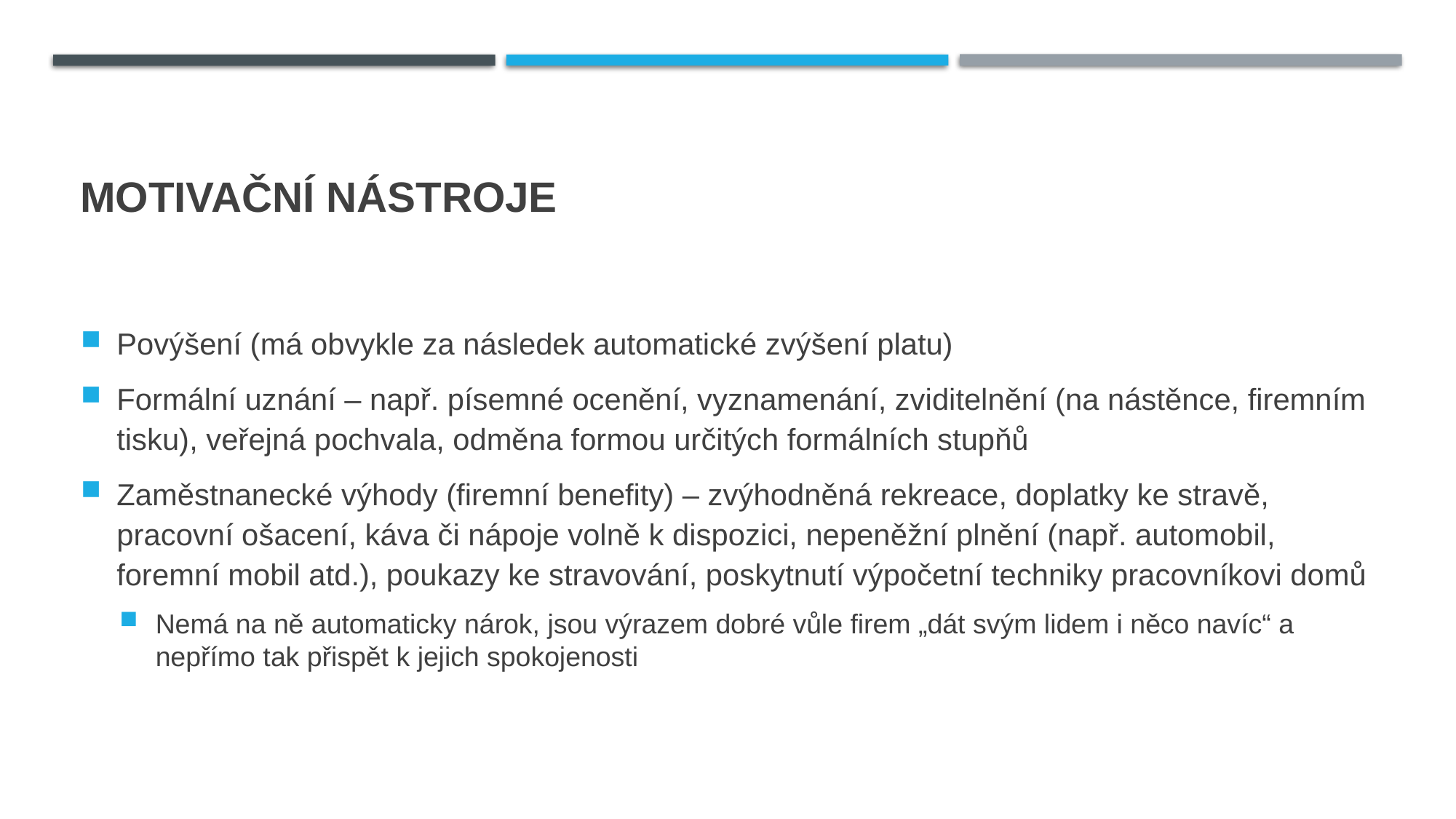

# Motivační nástroje
Povýšení (má obvykle za následek automatické zvýšení platu)
Formální uznání – např. písemné ocenění, vyznamenání, zviditelnění (na nástěnce, firemním tisku), veřejná pochvala, odměna formou určitých formálních stupňů
Zaměstnanecké výhody (firemní benefity) – zvýhodněná rekreace, doplatky ke stravě, pracovní ošacení, káva či nápoje volně k dispozici, nepeněžní plnění (např. automobil, foremní mobil atd.), poukazy ke stravování, poskytnutí výpočetní techniky pracovníkovi domů
Nemá na ně automaticky nárok, jsou výrazem dobré vůle firem „dát svým lidem i něco navíc“ a nepřímo tak přispět k jejich spokojenosti